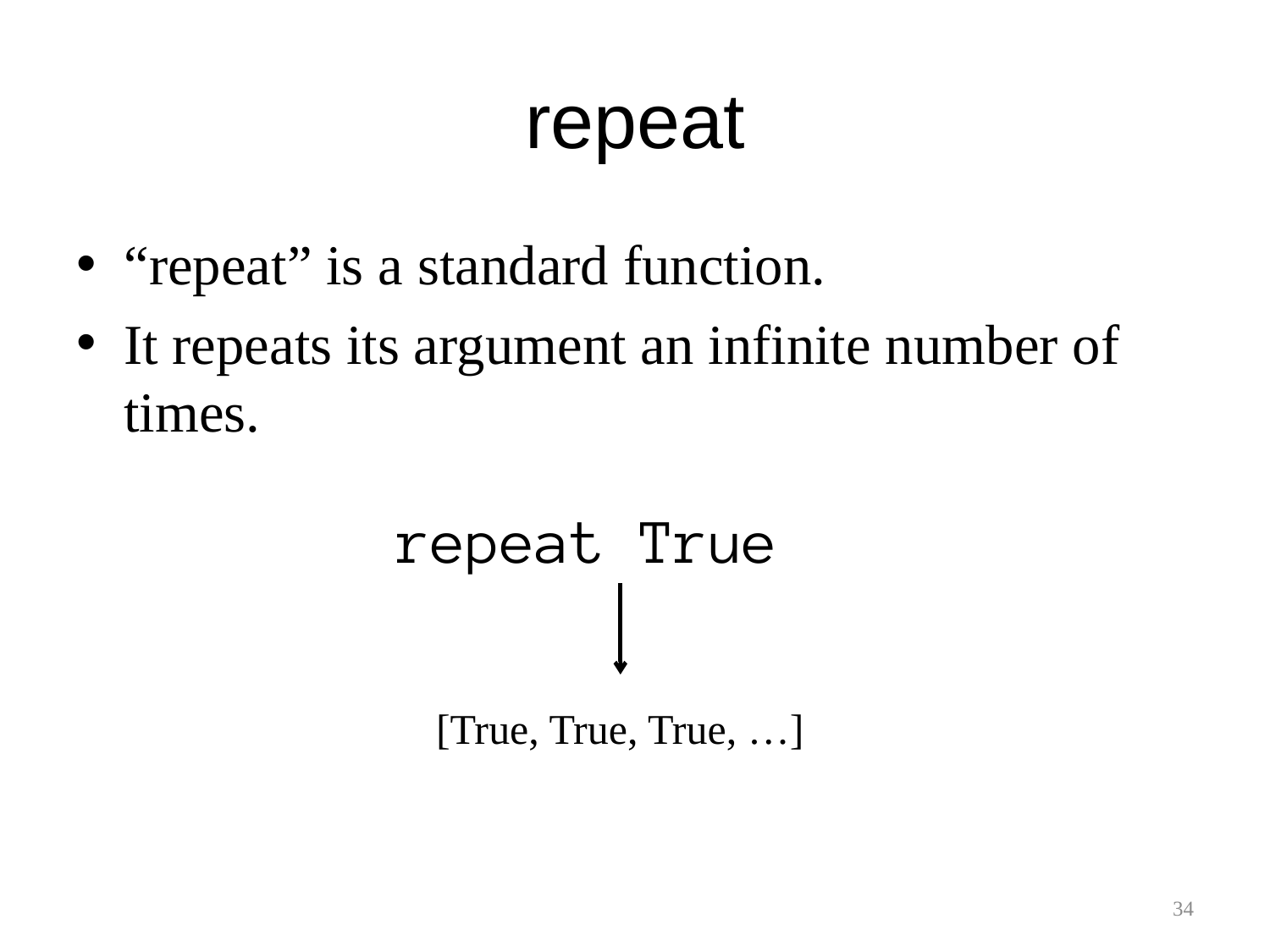

# repeat
“repeat” is a standard function.
It repeats its argument an infinite number of times.
repeat True
[True, True, True, …]
34